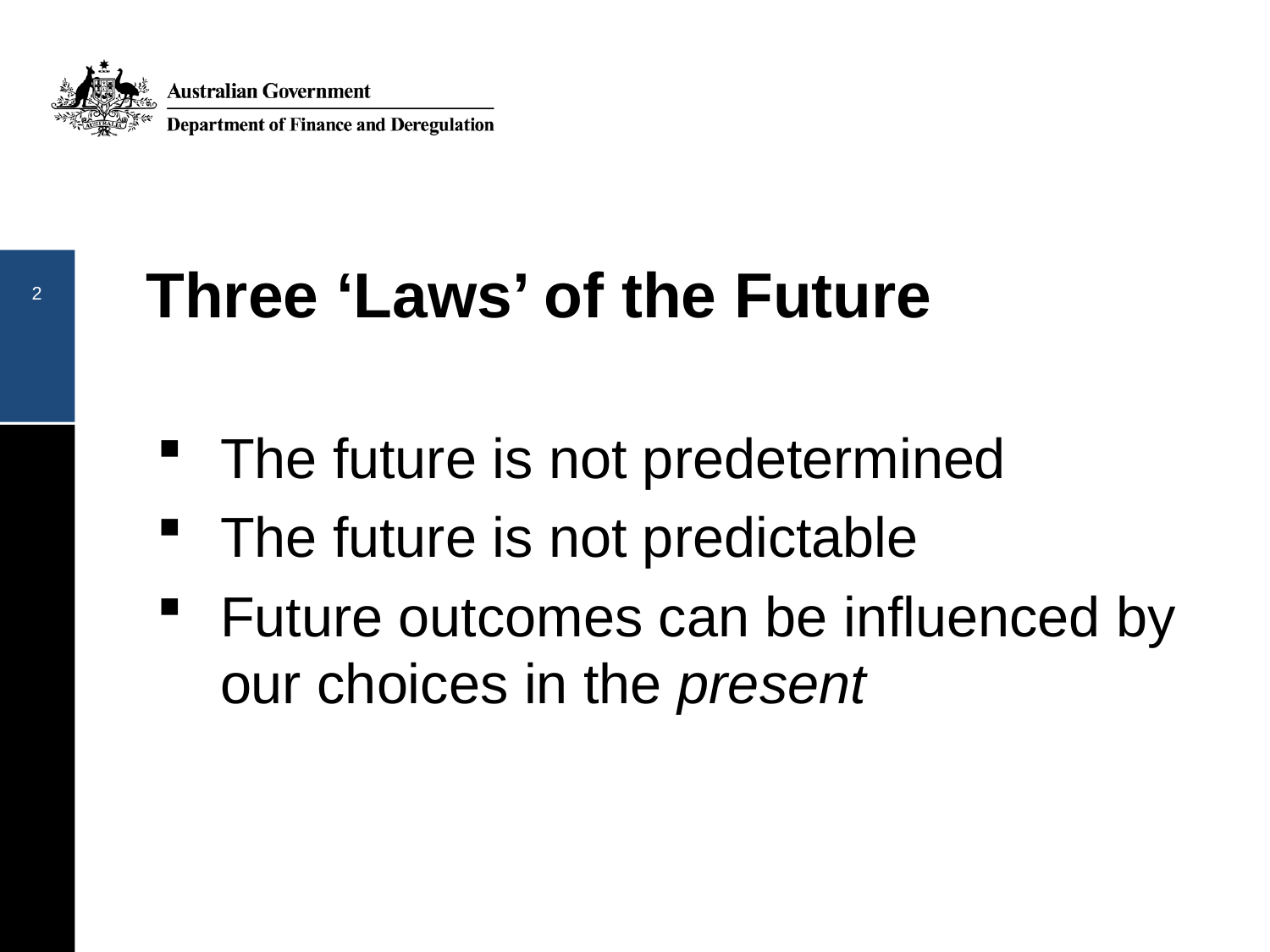

2
# Three ‘Laws’ of the Future
The future is not predetermined
The future is not predictable
Future outcomes can be influenced by our choices in the present